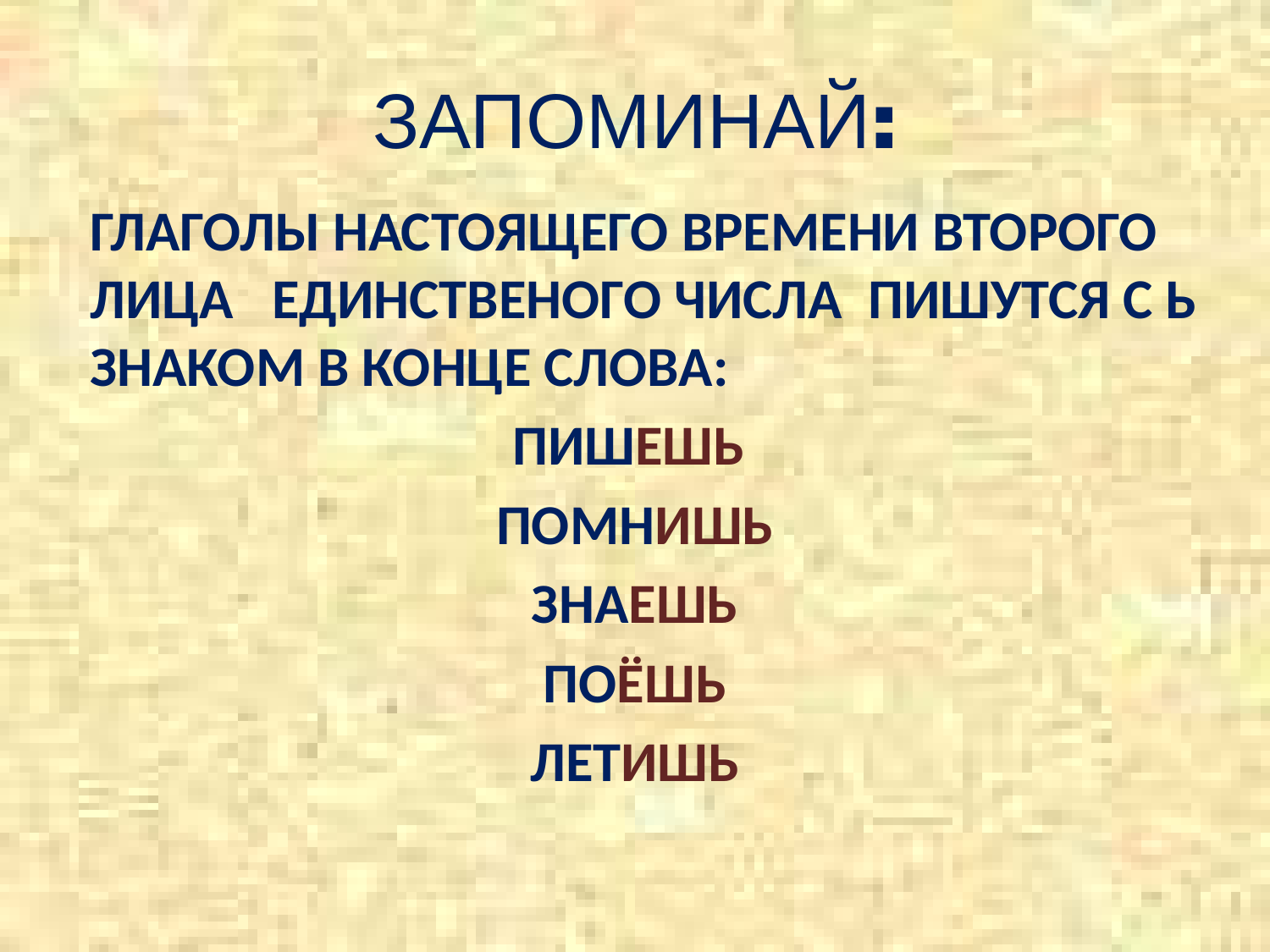

# ЗАПОМИНАЙ:
	ГЛАГОЛЫ НАСТОЯЩЕГО ВРЕМЕНИ ВТОРОГО ЛИЦА   ЕДИНСТВЕНОГО ЧИСЛА  ПИШУТСЯ С Ь ЗНАКОМ В КОНЦЕ СЛОВА:
                                     ПИШЕШЬ
ПОМНИШЬ
ЗНАЕШЬ
ПОЁШЬ
ЛЕТИШЬ